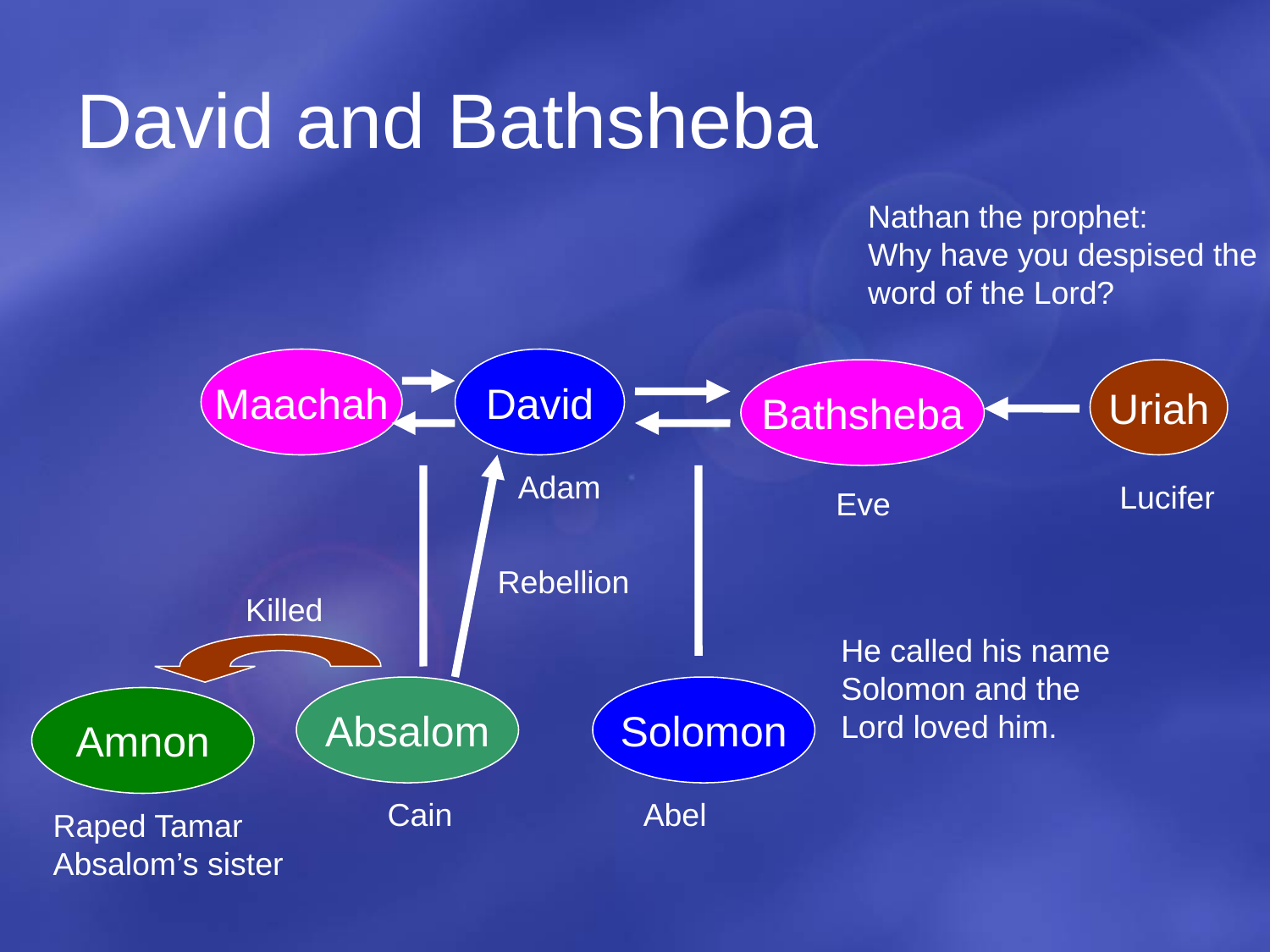

# David and Bathsheba
Nathan the prophet:
Why have you despised the
word of the Lord?
Maachah
David
Bathsheba
Uriah

Adam

Lucifer
Eve
Rebellion
Killed
He called his name
Solomon and the
Lord loved him.

Absalom
Solomon
Amnon
Cain
Abel
Raped Tamar
Absalom’s sister